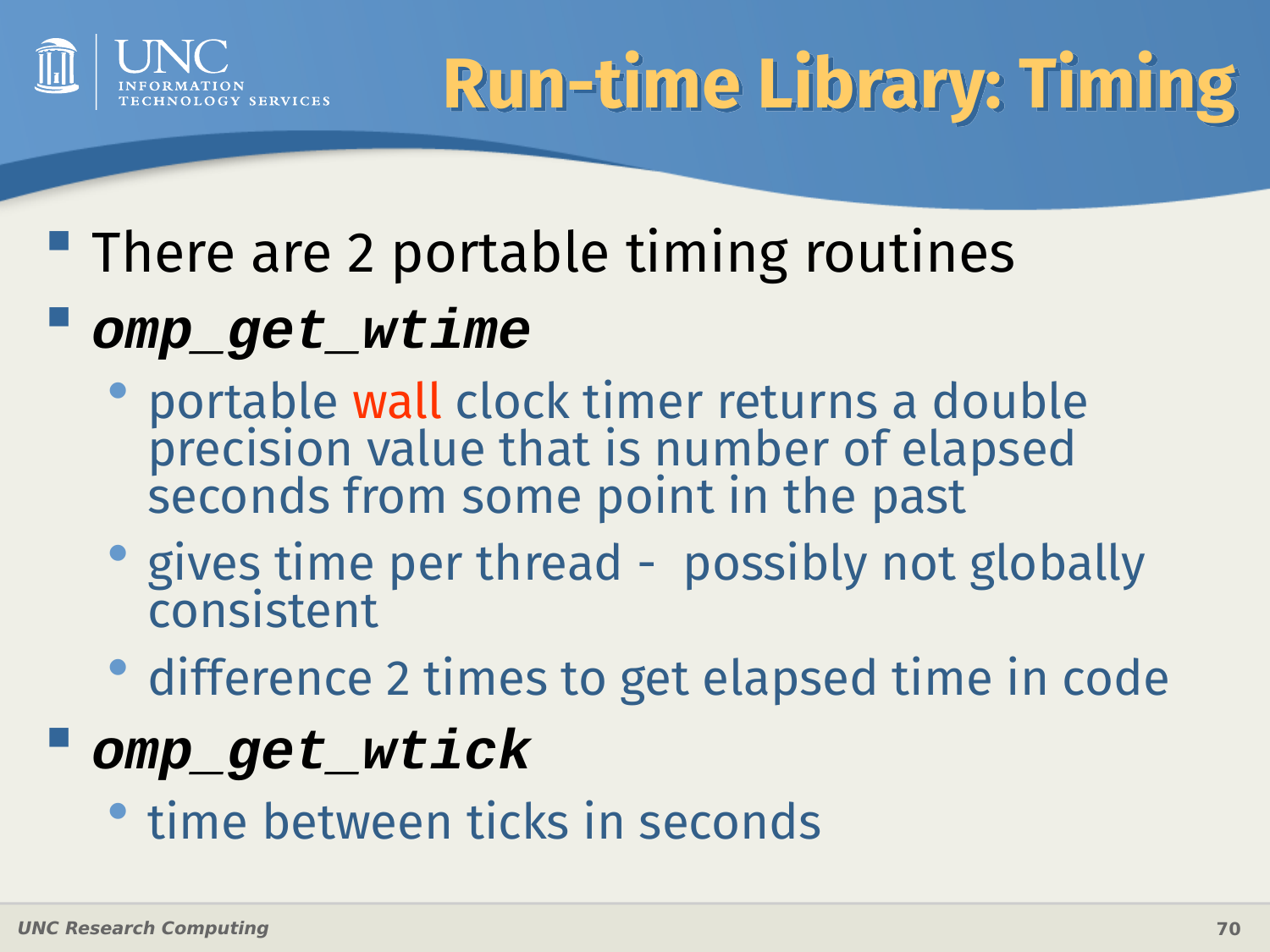

# Run-time Library: Timing
There are 2 portable timing routines
omp_get_wtime
portable wall clock timer returns a double precision value that is number of elapsed seconds from some point in the past
gives time per thread -  possibly not globally consistent
difference 2 times to get elapsed time in code
omp_get_wtick
time between ticks in seconds